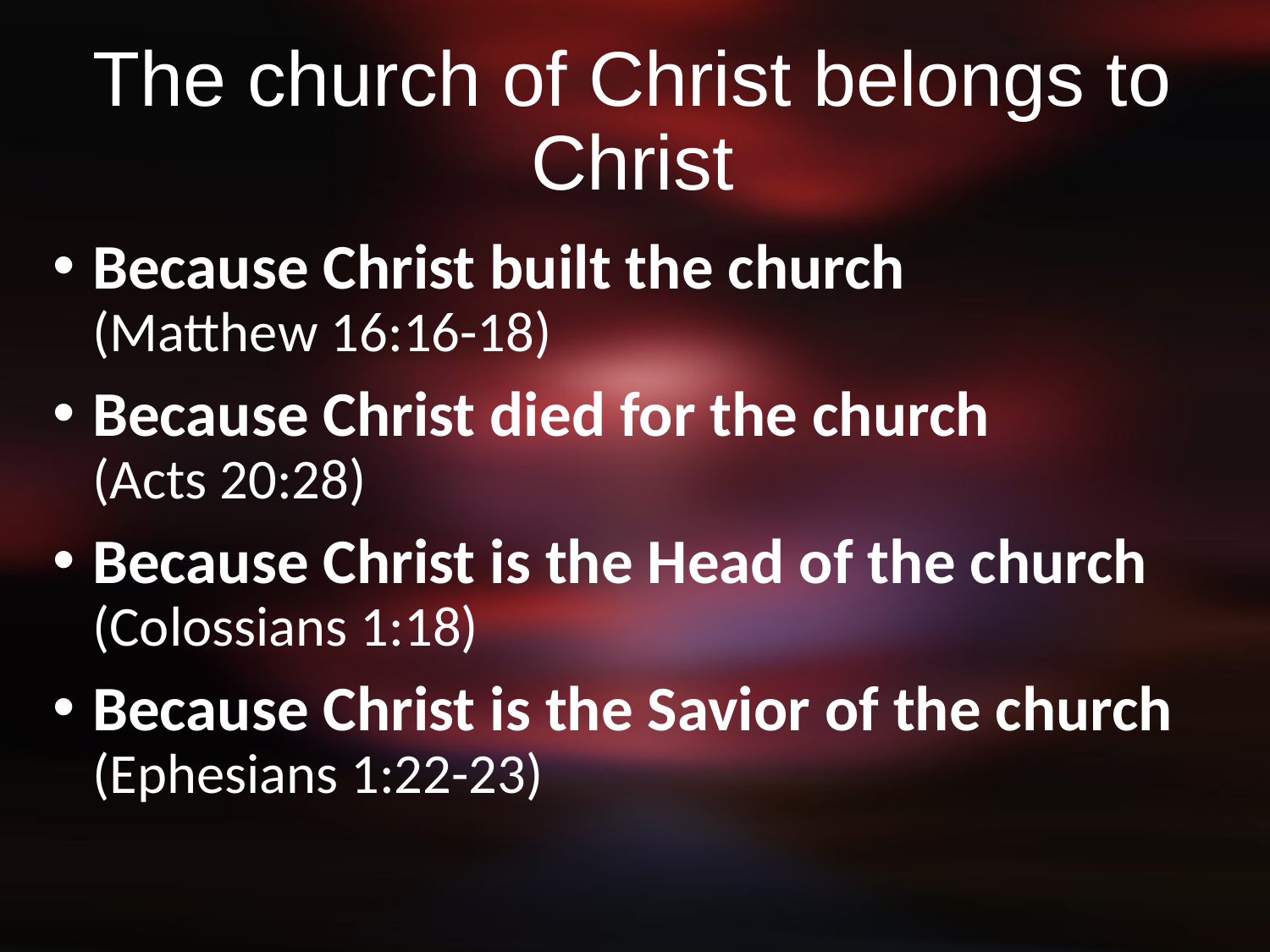

# The church of Christ belongs to Christ
Because Christ built the church                  (Matthew 16:16-18)
Because Christ died for the church               (Acts 20:28)
Because Christ is the Head of the church (Colossians 1:18)
Because Christ is the Savior of the church (Ephesians 1:22-23)